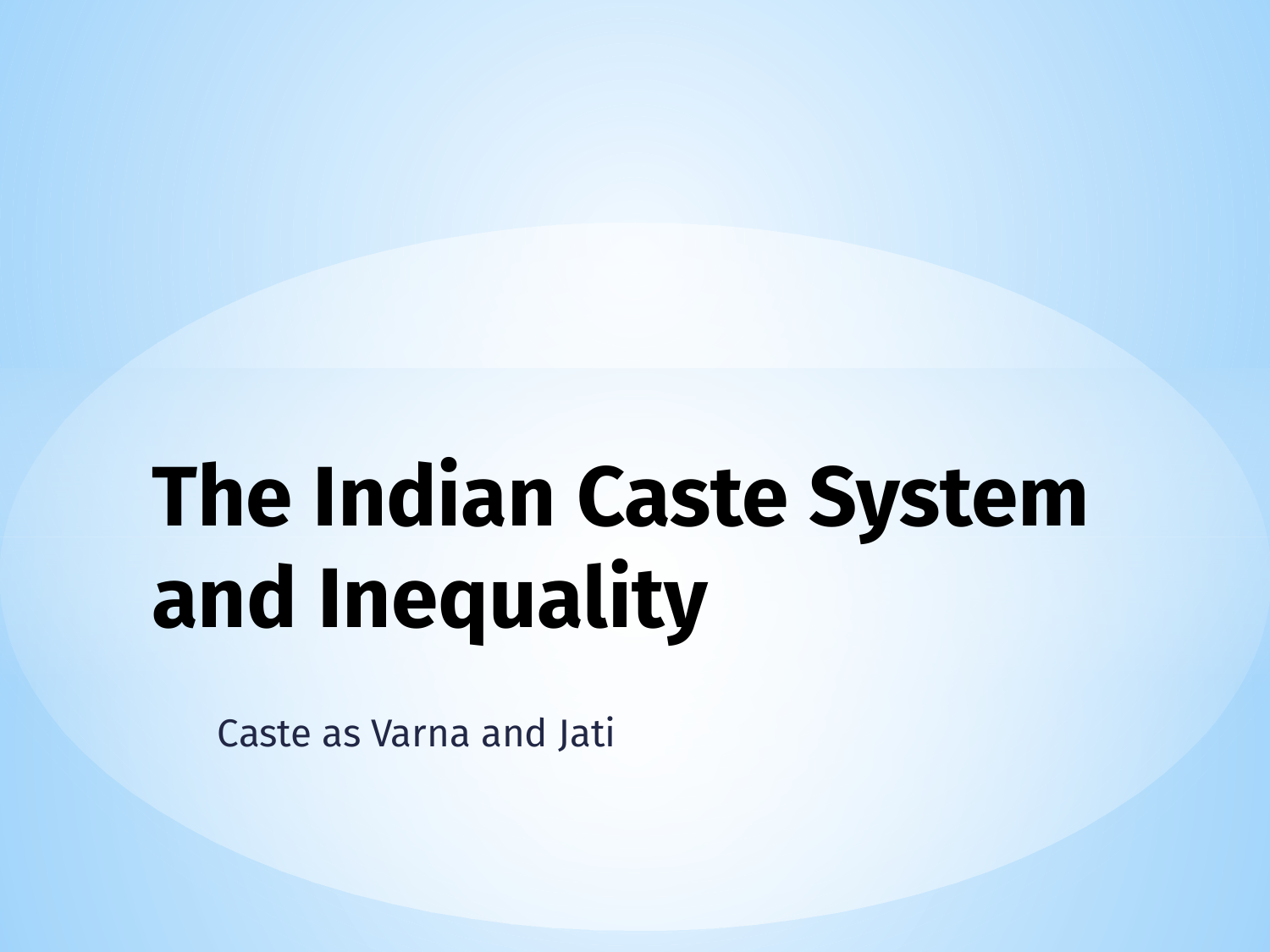

# The Indian Caste System and Inequality
Caste as Varna and Jati